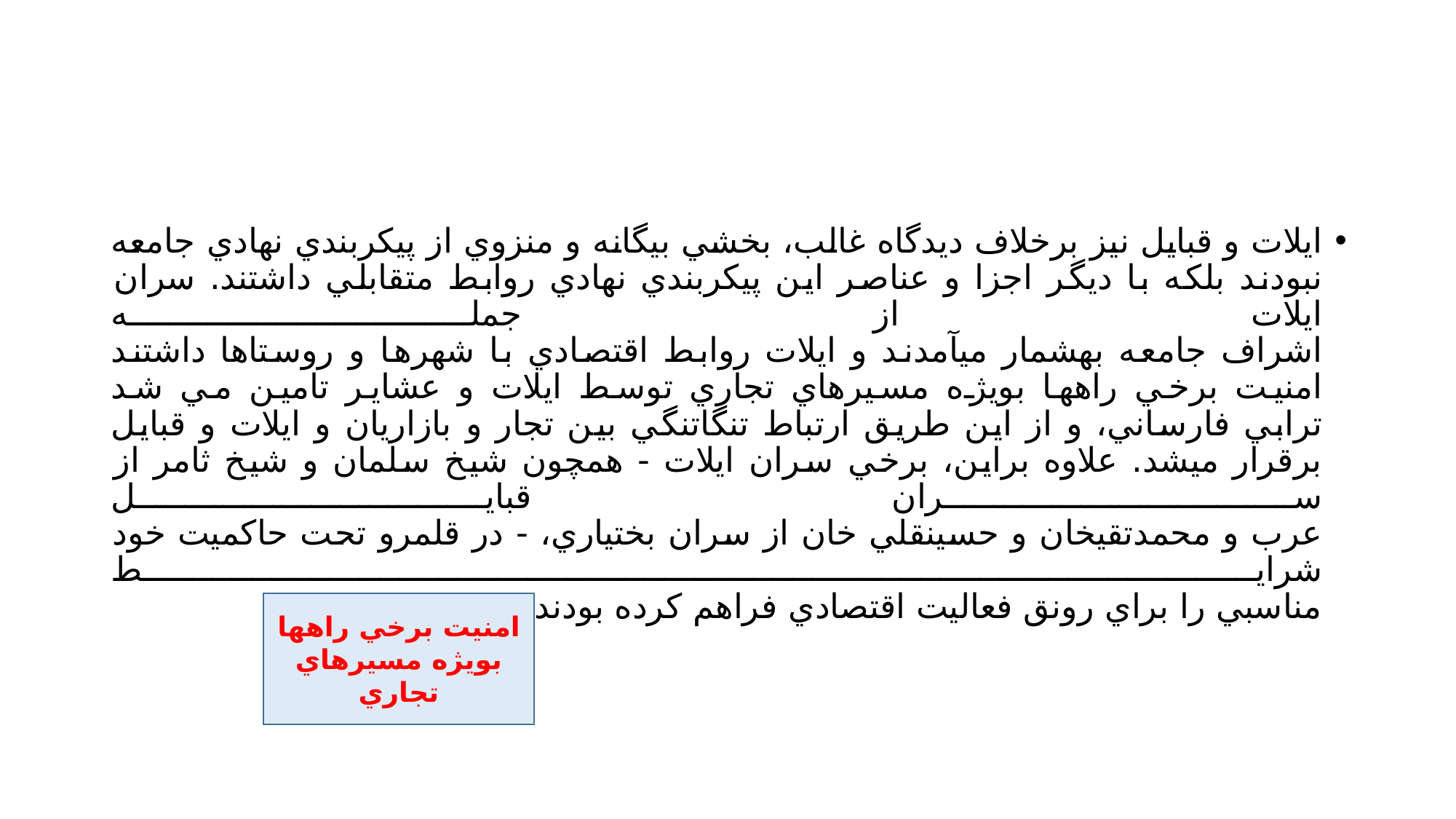

#
ايلات و قبايل نيز برخلاف ديدگاه غالب، بخشي بيگانه و منزوي از پيكربندي نهادي جامعه
نبودند بلكه با ديگر اجزا و عناصر اين پيكربندي نهادي روابط متقابلي داشتند. سران ايلات از جمله
اشراف جامعه بهشمار ميآمدند و ايلات روابط اقتصادي با شهرها و روستاها داشتند
امنيت برخي راهها بويژه مسيرهاي تجاري توسط ايلات و عشاير تامين مي شد
ترابي فارساني، و از اين طريق ارتباط تنگاتنگي بين تجار و بازاريان و ايلات و قبايل
برقرار ميشد. علاوه براين، برخي سران ايلات - همچون شيخ سلمان و شيخ ثامر از سران قبايل
عرب و محمدتقيخان و حسينقلي خان از سران بختياري، - در قلمرو تحت حاكميت خود شرايط
مناسبي را براي رونق فعاليت اقتصادي فراهم كرده بودند

امنيت برخي راهها بويژه مسيرهاي تجاري